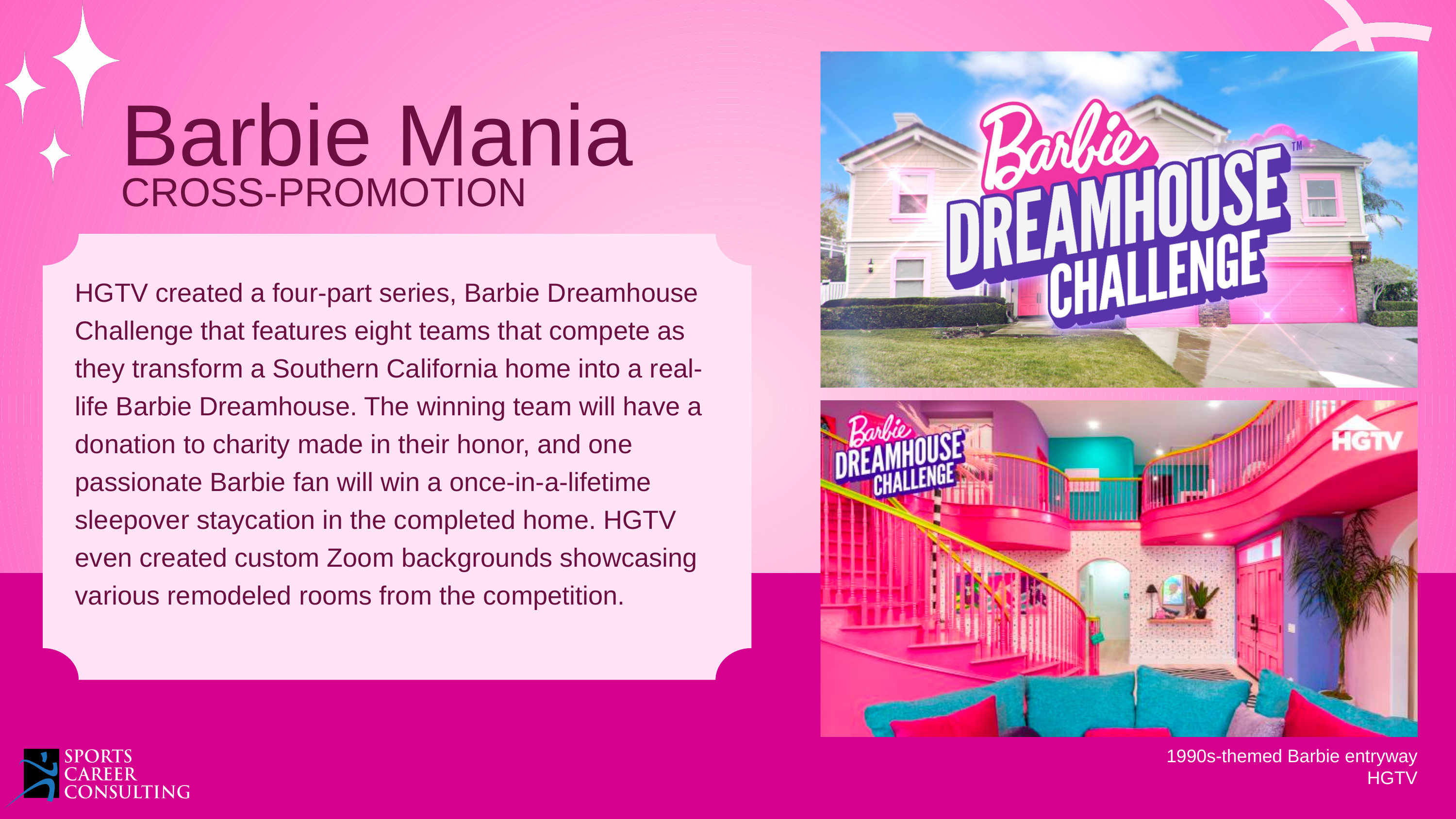

Barbie Mania

CROSS-PROMOTION

HGTV created a four-part series, Barbie Dreamhouse Challenge that features eight teams that compete as they transform a Southern California home into a real-life Barbie Dreamhouse. The winning team will have a donation to charity made in their honor, and one passionate Barbie fan will win a once-in-a-lifetime sleepover staycation in the completed home. HGTV even created custom Zoom backgrounds showcasing various remodeled rooms from the competition.

1990s-themed Barbie entryway
HGTV